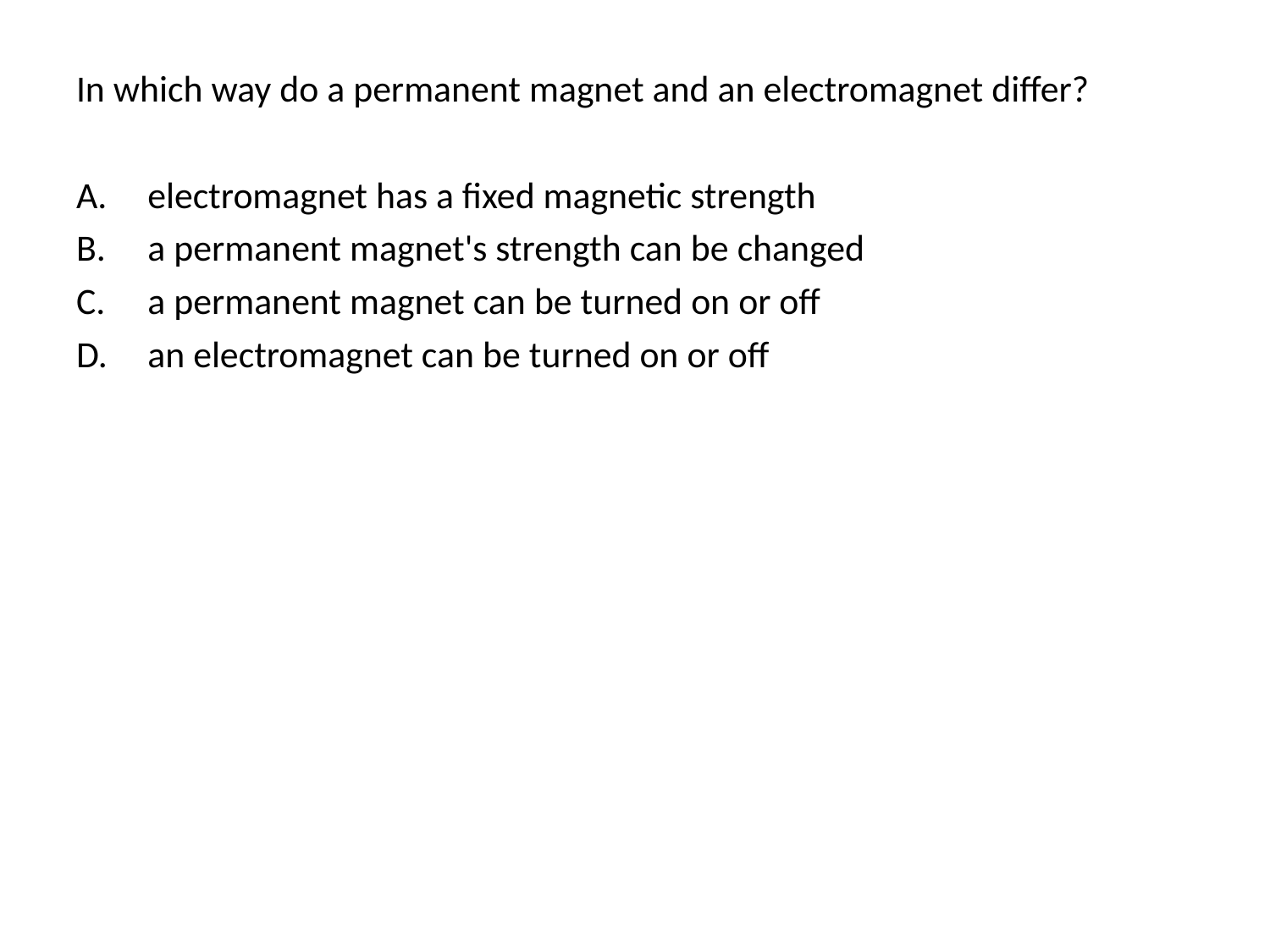

In which way do a permanent magnet and an electromagnet differ?

electromagnet has a fixed magnetic strength
a permanent magnet's strength can be changed
a permanent magnet can be turned on or off
an electromagnet can be turned on or off